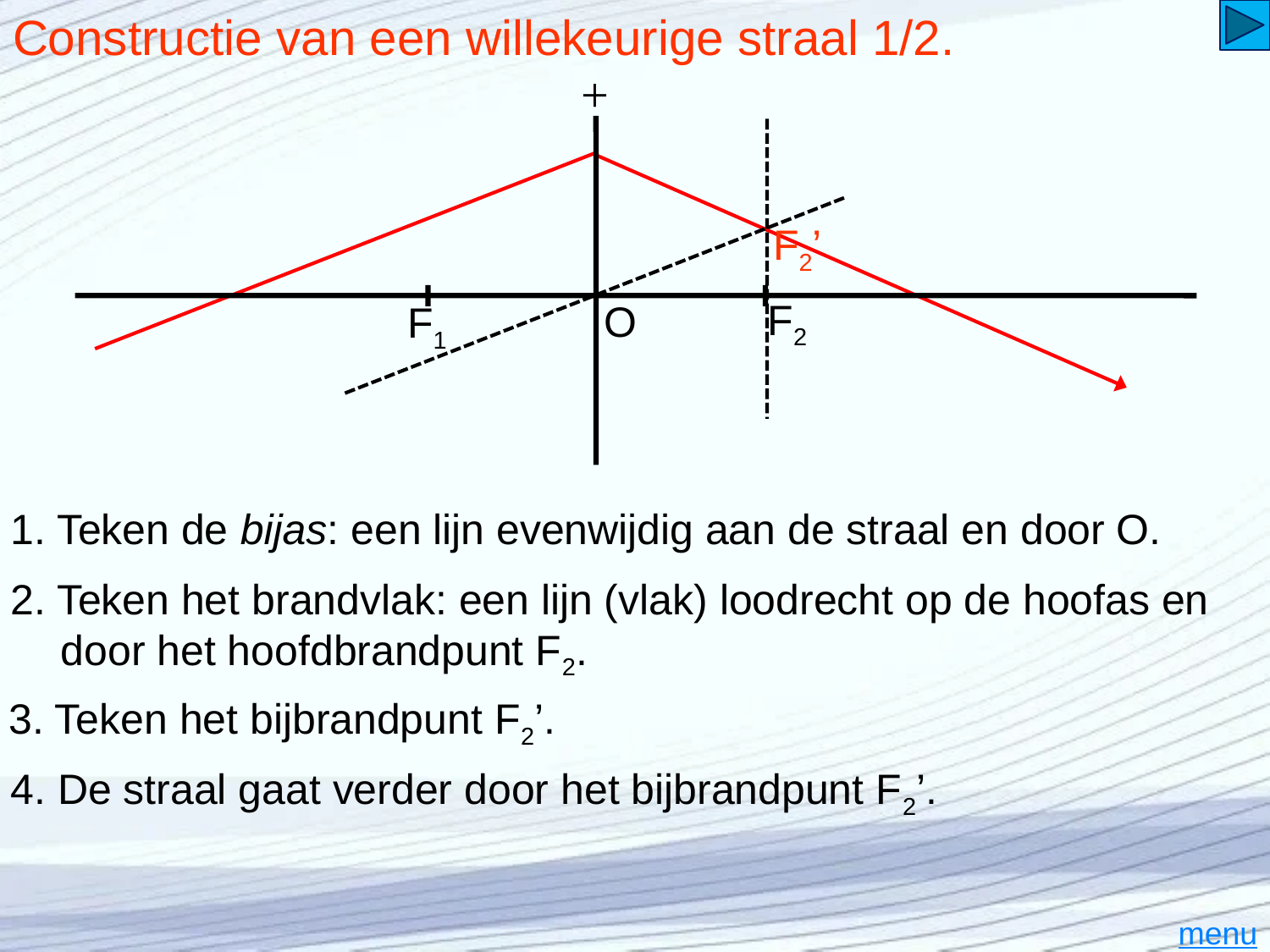

# Constructie van een willekeurige straal 1/2.

+

F1

F2

O

F2’
1. Teken de bijas: een lijn evenwijdig aan de straal en door O.
2. Teken het brandvlak: een lijn (vlak) loodrecht op de hoofas en door het hoofdbrandpunt F2.
3. Teken het bijbrandpunt F2’.
4. De straal gaat verder door het bijbrandpunt F2’.
menu